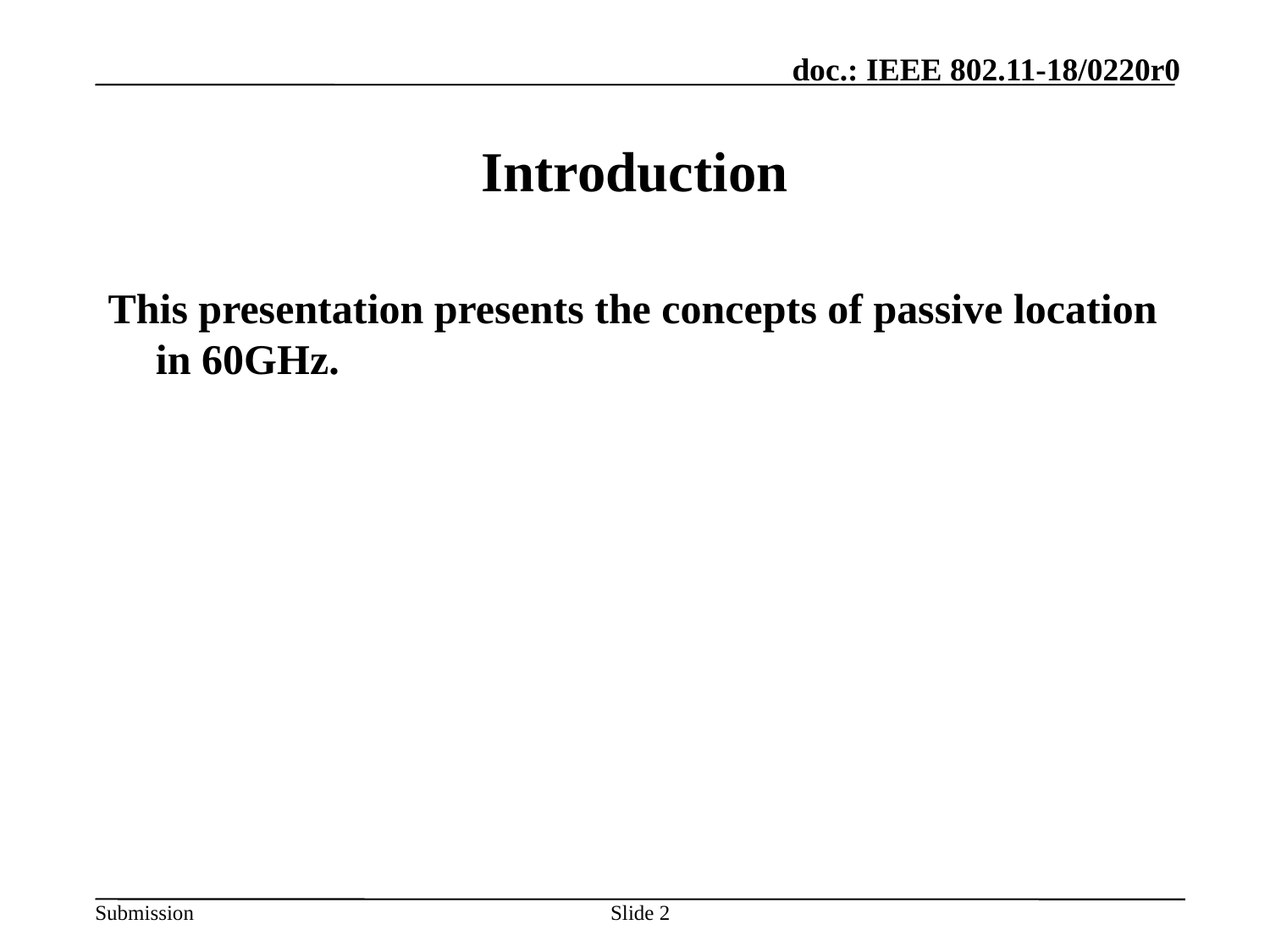

Slide 2
# Introduction
This presentation presents the concepts of passive location in 60GHz.